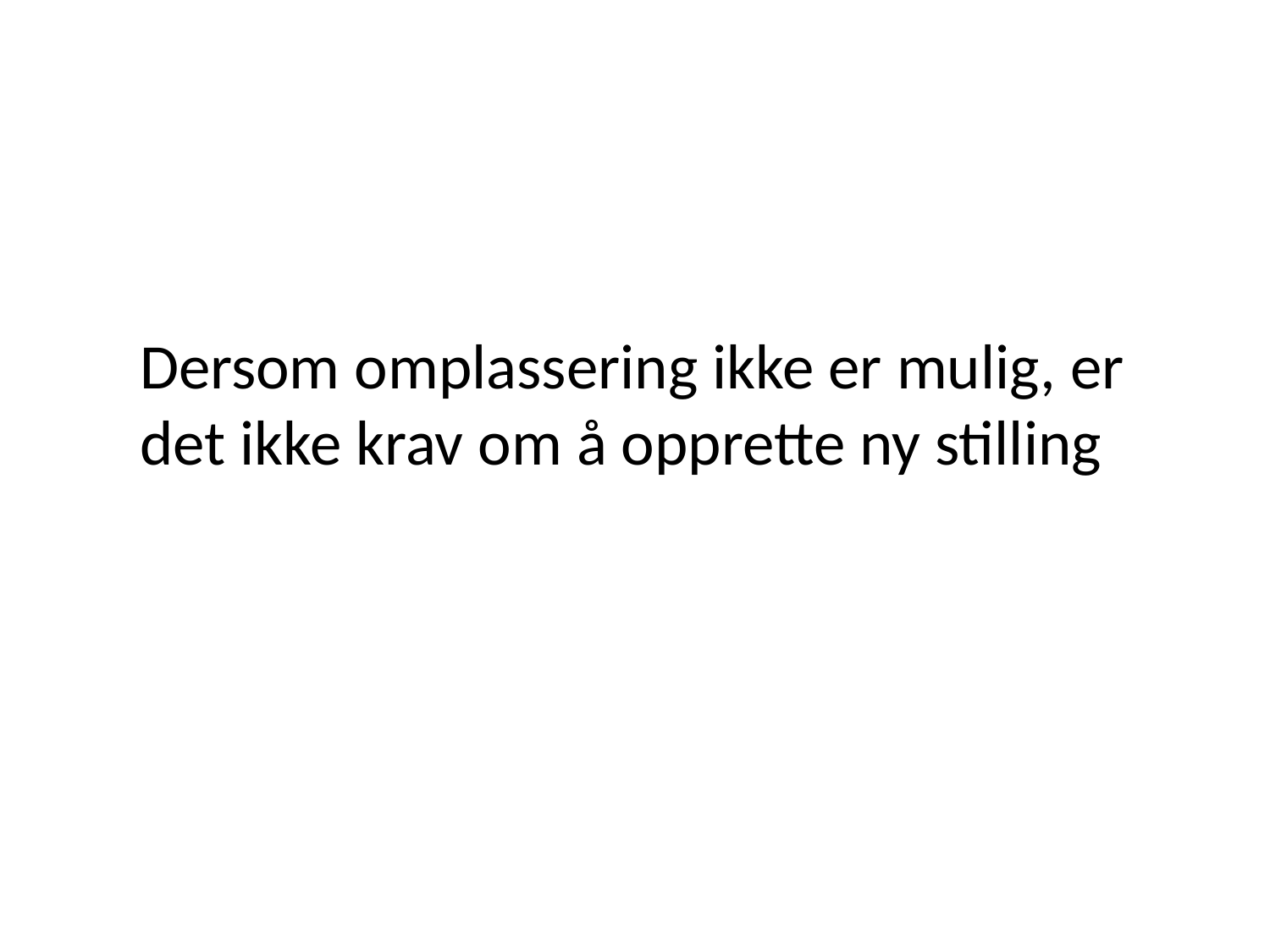

Dersom omplassering ikke er mulig, er det ikke krav om å opprette ny stilling